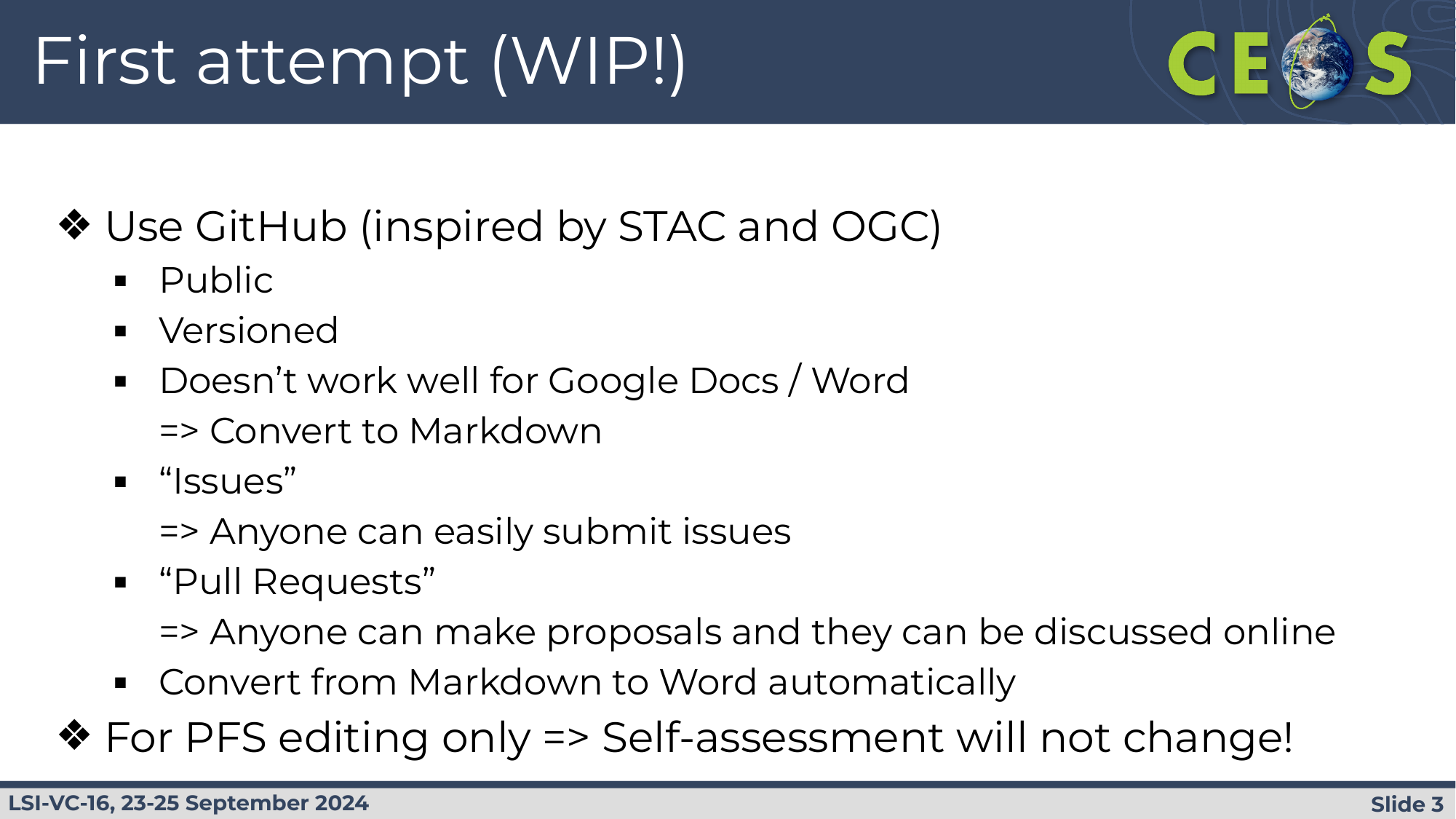

# First attempt (WIP!)
Use GitHub (inspired by STAC and OGC)
Public
Versioned
Doesn’t work well for Google Docs / Word
=> Convert to Markdown
“Issues”
=> Anyone can easily submit issues
“Pull Requests”
=> Anyone can make proposals and they can be discussed online
Convert from Markdown to Word automatically
For PFS editing only => Self-assessment will not change!